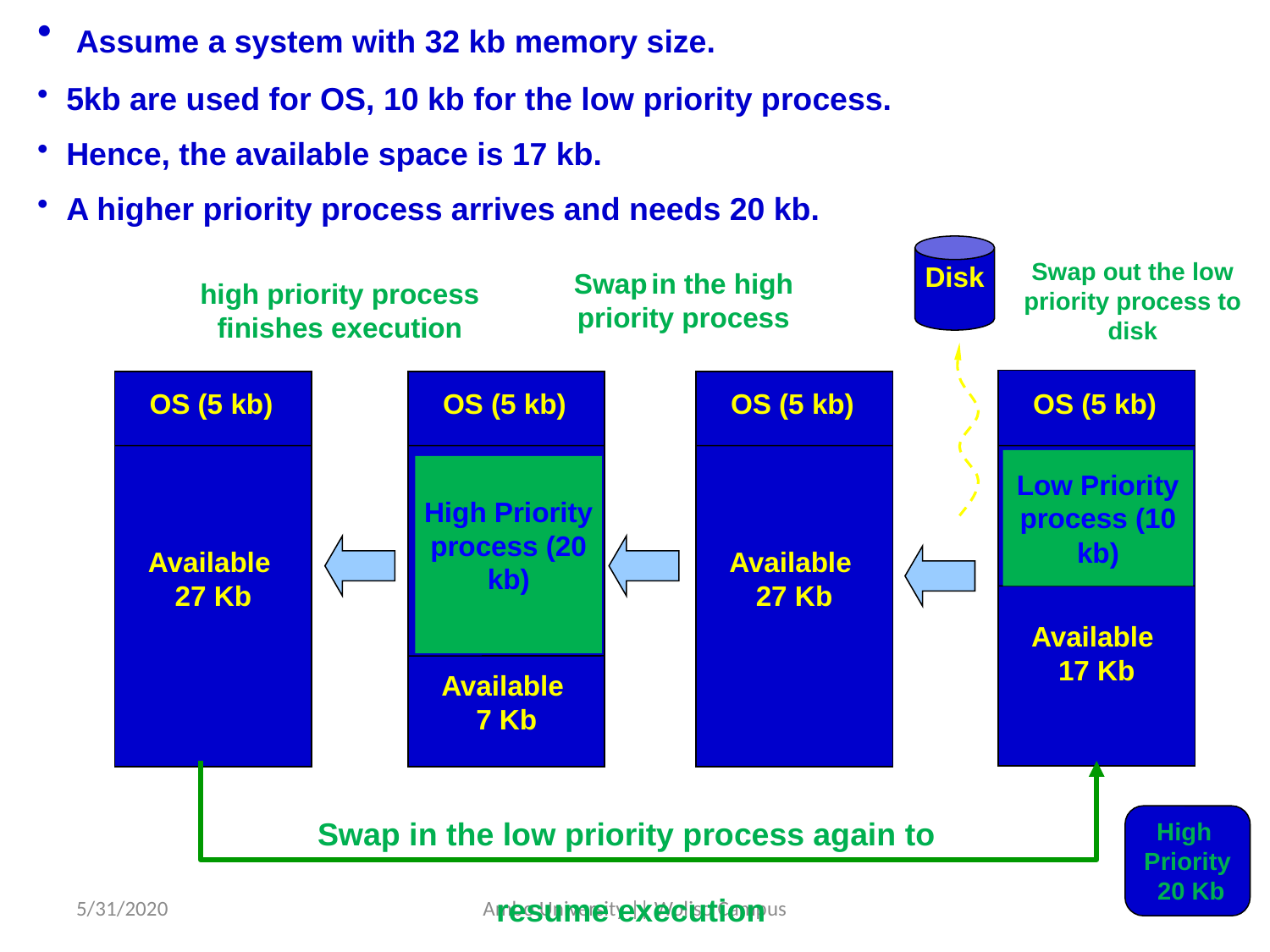

Assume a system with 32 kb memory size.

  5kb are used for OS, 10 kb for the low priority process.

  Hence, the available space is 17 kb.

  A higher priority process arrives and needs 20 kb.

Disk
Swap out the low priority process to disk

Swap in the high priority process
high priority process finishes execution

OS (5 kb)

Low Priority process (10 kb)

Available
17 Kb

OS (5 kb)

Available
27 Kb

OS (5 kb)

High Priority process (20 kb)

Available
7 Kb

OS (5 kb)

Available
27 Kb

Swap in the low priority process again to

 resume execution

High
Priority
 20 Kb

5/31/2020
Ambo University || Woliso Campus
9